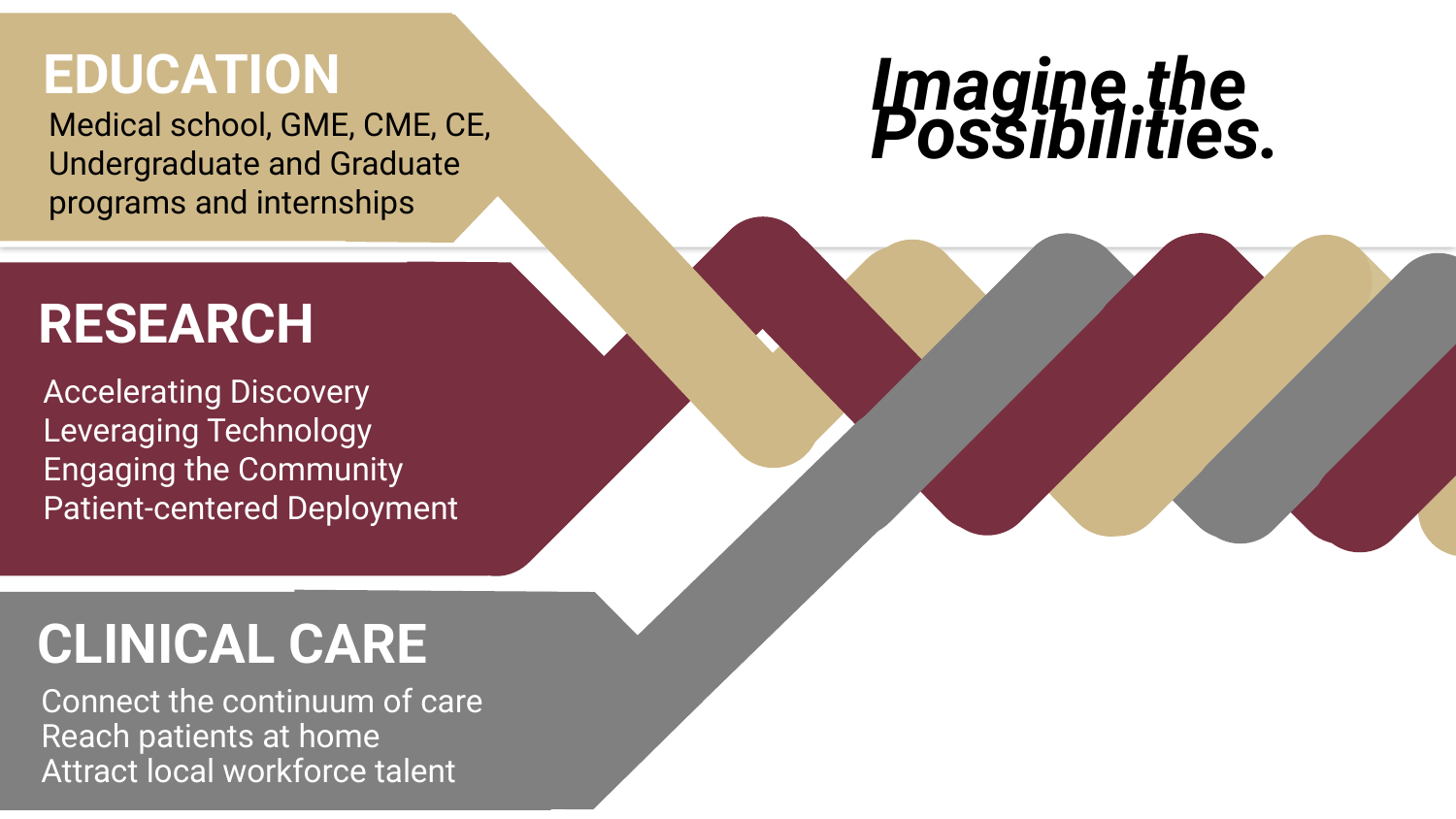

EDUCATION
Imagine the Possibilities.
Medical school, GME, CME, CE, Undergraduate and Graduate programs and internships

RESEARCH

Accelerating Discovery
Leveraging Technology
Engaging the Community
Patient-centered Deployment

CLINICAL CARE
Connect the continuum of care
Reach patients at home
Attract local workforce talent